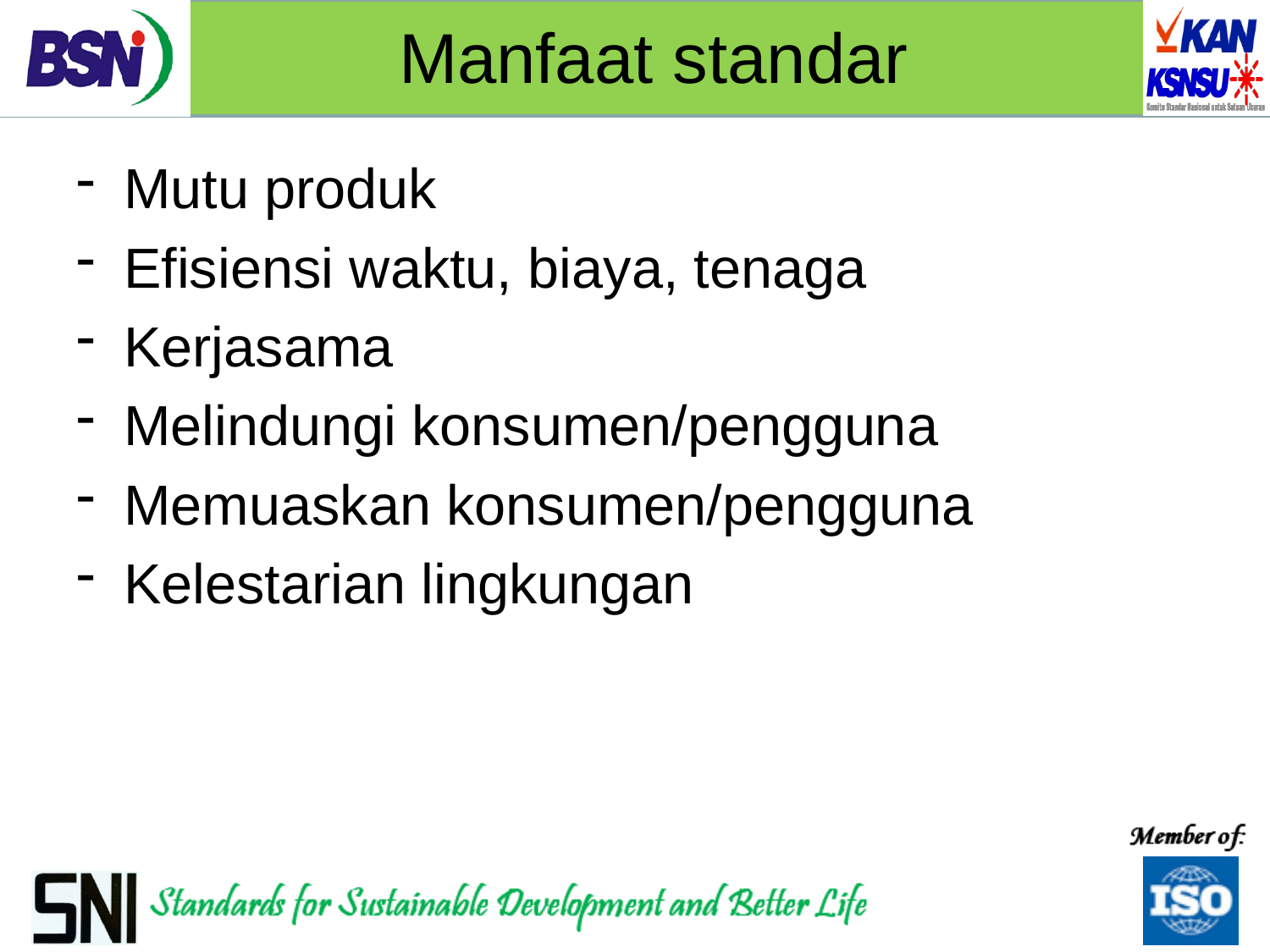

# Manfaat standar
Mutu produk
Efisiensi waktu, biaya, tenaga
Kerjasama
Melindungi konsumen/pengguna
Memuaskan konsumen/pengguna
Kelestarian lingkungan